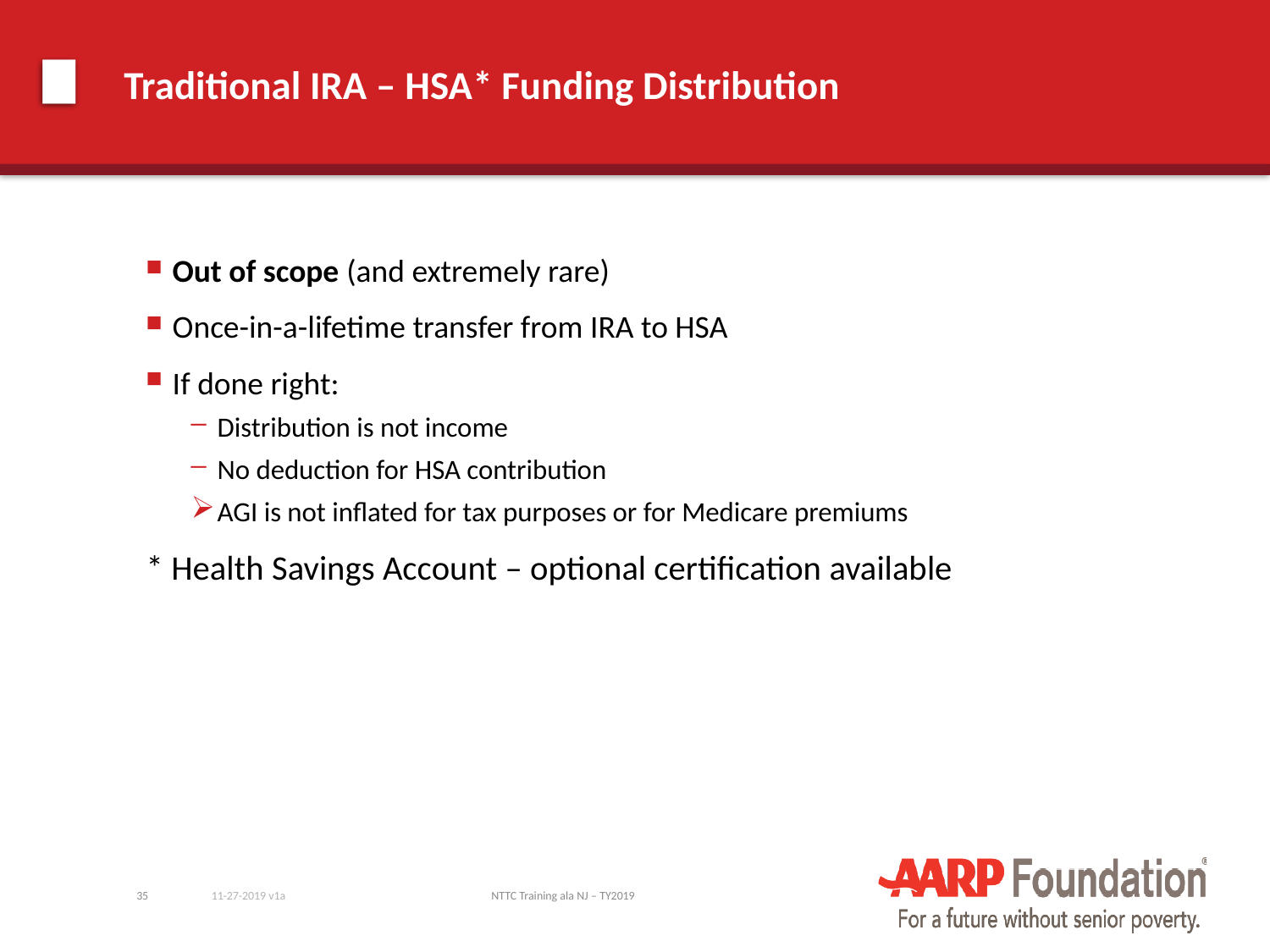

# Traditional IRA – HSA* Funding Distribution
Out of scope (and extremely rare)
Once-in-a-lifetime transfer from IRA to HSA
If done right:
Distribution is not income
No deduction for HSA contribution
AGI is not inflated for tax purposes or for Medicare premiums
* Health Savings Account – optional certification available
35
11-27-2019 v1a
NTTC Training ala NJ – TY2019